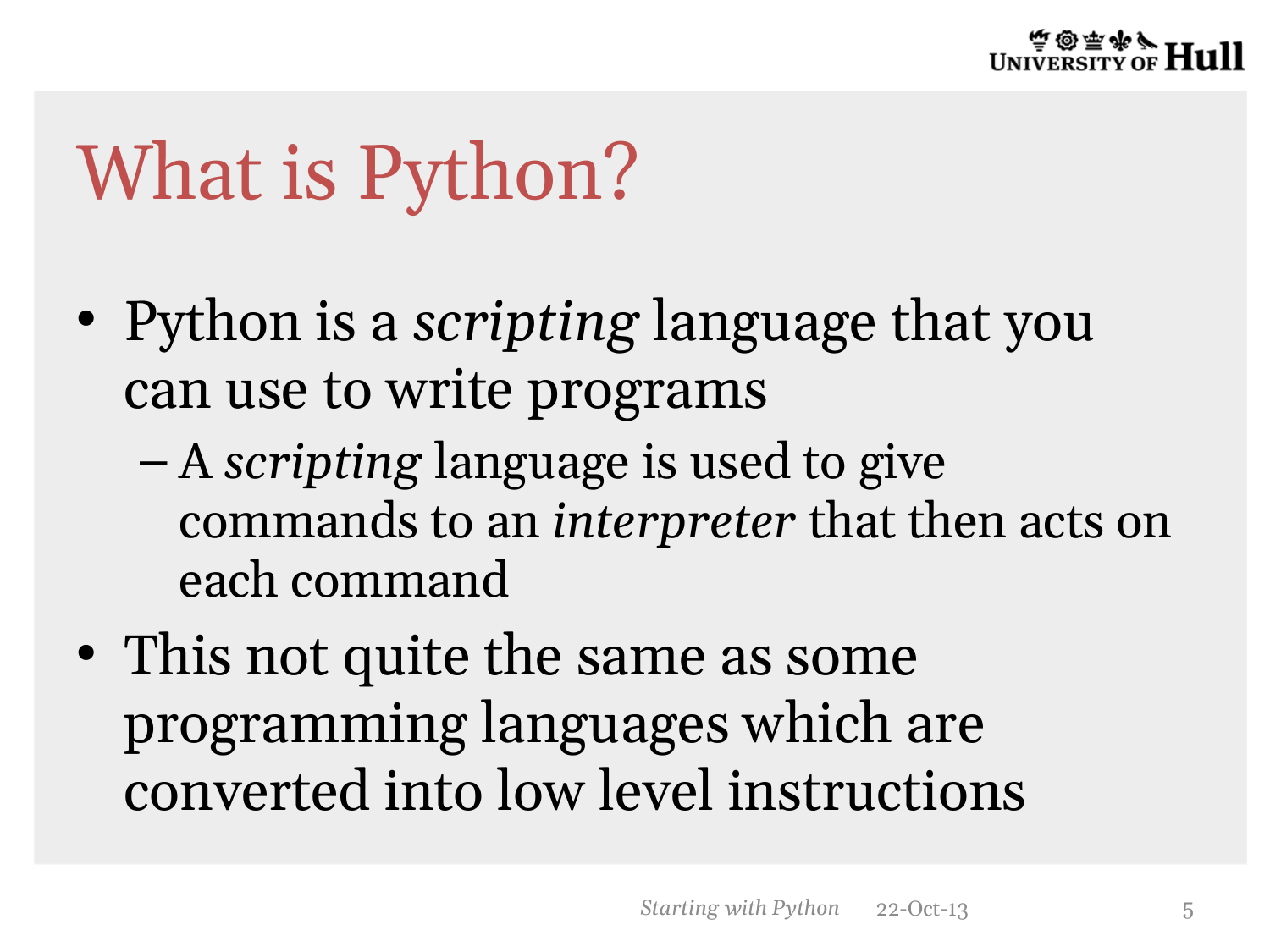

# What is Python?
Python is a scripting language that you can use to write programs
A scripting language is used to give commands to an interpreter that then acts on each command
This not quite the same as some programming languages which are converted into low level instructions
Starting with Python
22-Oct-13
5